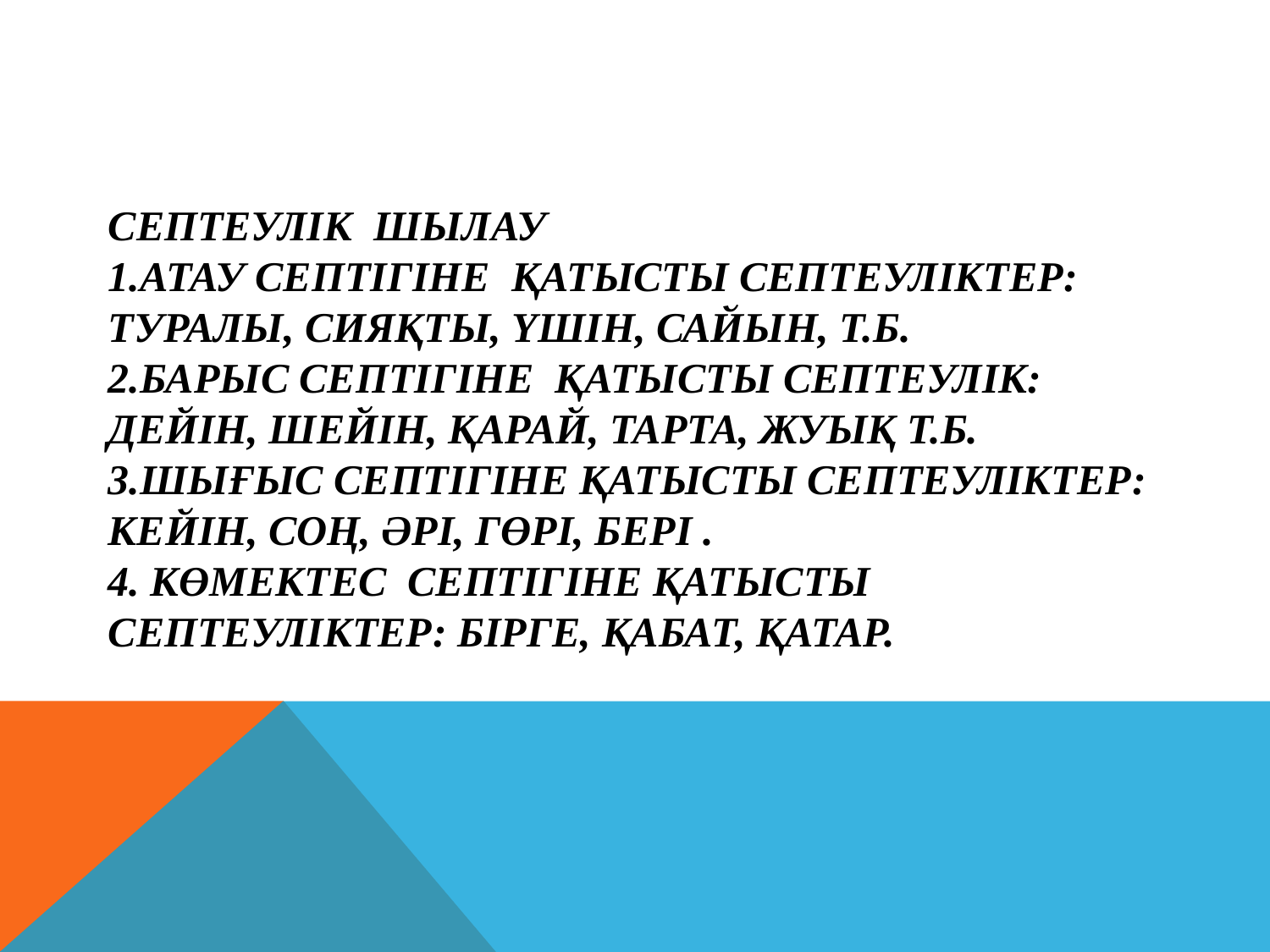

# Септеулік  шылау 1.Атау септігіне  қатысты септеуліктер: туралы, сияқты, үшін, сайын, т.б. 2.Барыс септігіне  қатысты септеулік: дейін, шейін, қарай, тарта, жуық т.б. 3.Шығыс септігіне қатысты септеуліктер: кейін, соң, әрі, гөрі, бері . 4. Көмектес  септігіне қатысты септеуліктер: бірге, қабат, қатар.